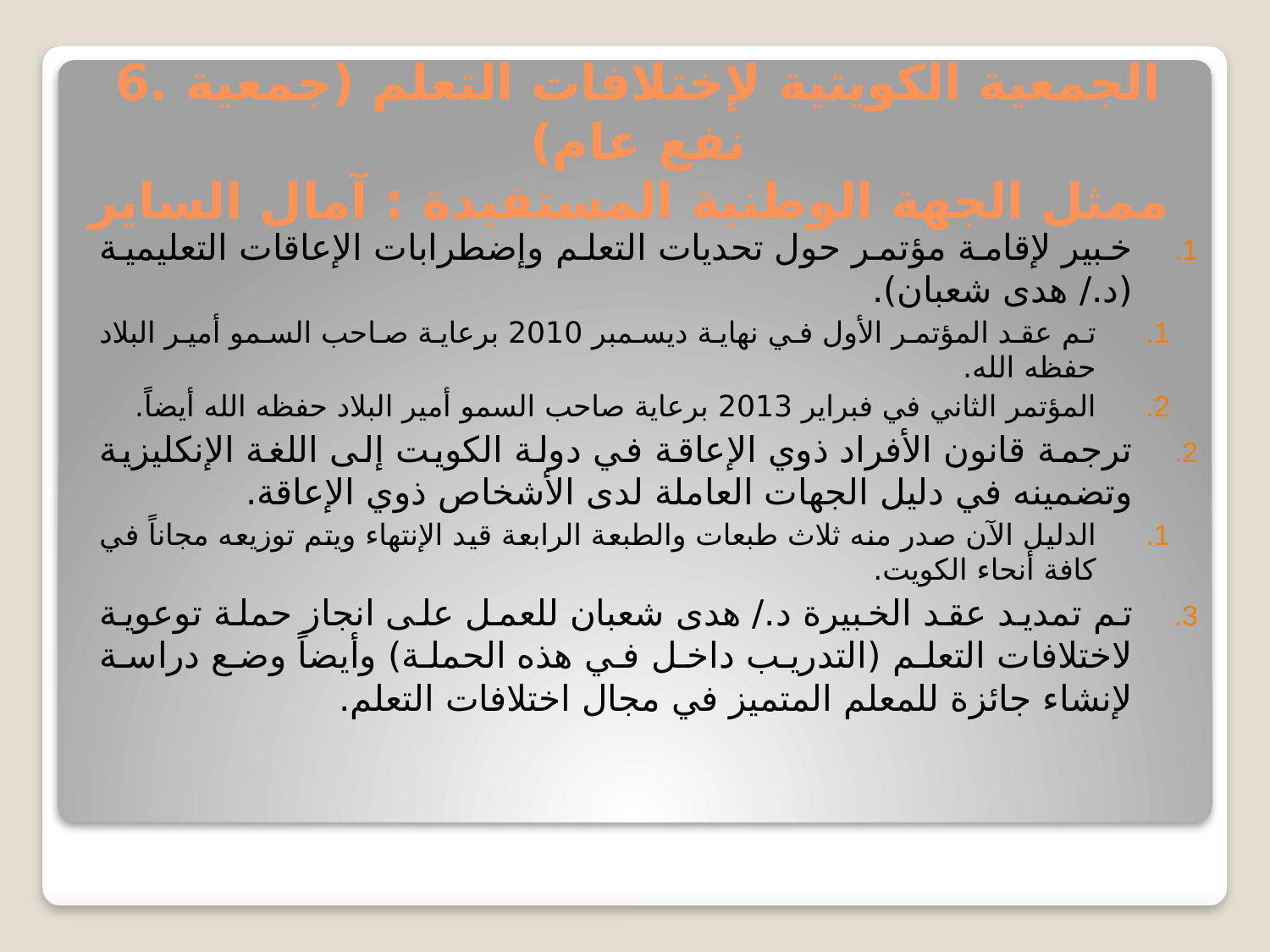

# 6. الجمعية الكويتية لإختلافات التعلم (جمعية نفع عام) ممثل الجهة الوطنية المستفيدة : آمال الساير
خبير لإقامة مؤتمر حول تحديات التعلم وإضطرابات الإعاقات التعليمية (د./ هدى شعبان).
تم عقد المؤتمر الأول في نهاية ديسمبر 2010 برعاية صاحب السمو أمير البلاد حفظه الله.
المؤتمر الثاني في فبراير 2013 برعاية صاحب السمو أمير البلاد حفظه الله أيضاً.
ترجمة قانون الأفراد ذوي الإعاقة في دولة الكويت إلى اللغة الإنكليزية وتضمينه في دليل الجهات العاملة لدى الأشخاص ذوي الإعاقة.
الدليل الآن صدر منه ثلاث طبعات والطبعة الرابعة قيد الإنتهاء ويتم توزيعه مجاناً في كافة أنحاء الكويت.
تم تمديد عقد الخبيرة د./ هدى شعبان للعمل على انجاز حملة توعوية لاختلافات التعلم (التدريب داخل في هذه الحملة) وأيضاً وضع دراسة لإنشاء جائزة للمعلم المتميز في مجال اختلافات التعلم.